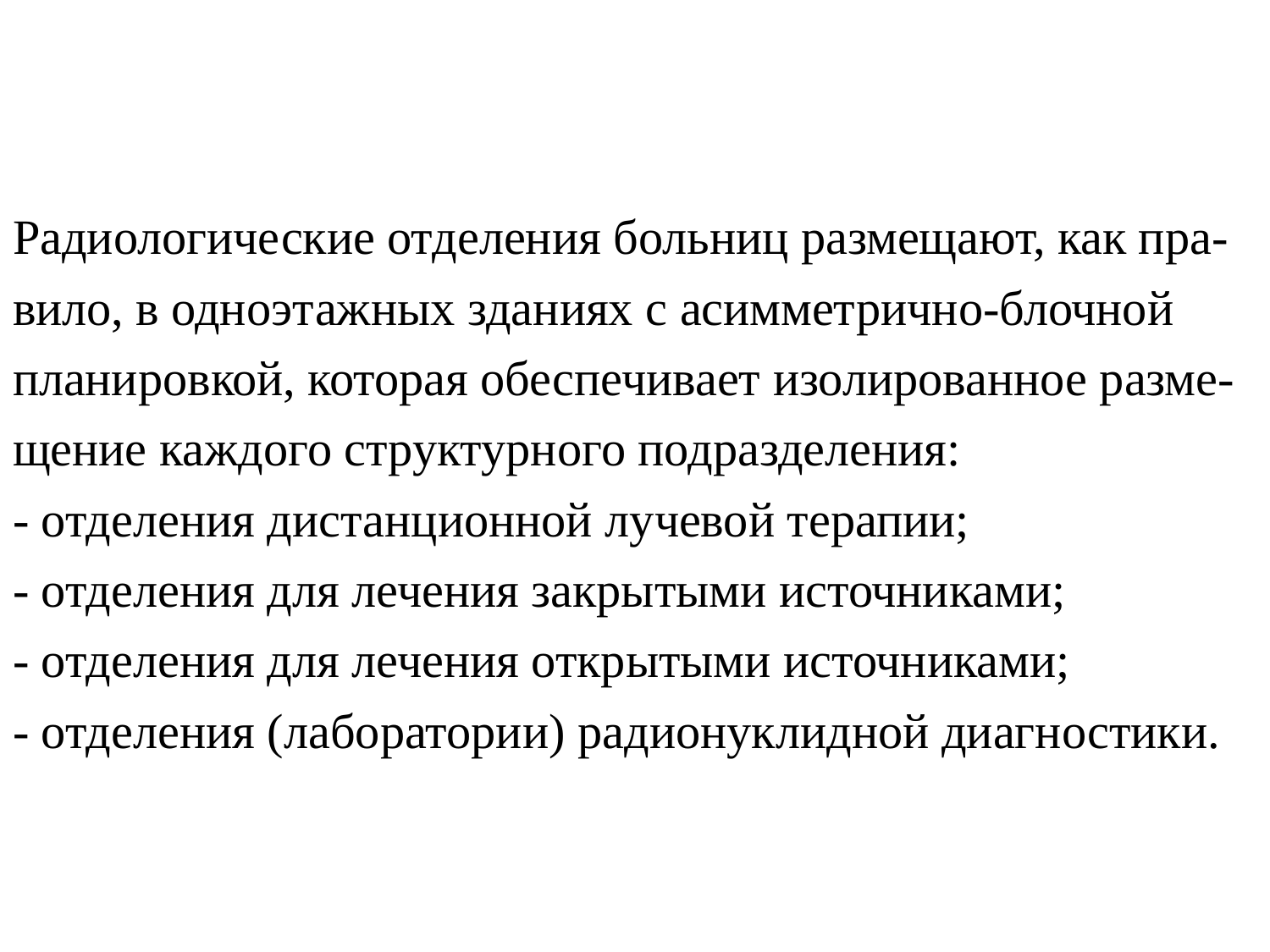

# Радиологические отделения больниц размещают, как пра-вило, в одноэтажных зданиях с асимметрично-блочной планировкой, которая обеспечивает изолированное разме-щение каждого структурного подразделения: - отделения дистанционной лучевой терапии; - отделения для лечения закрытыми источниками; - отделения для лечения открытыми источниками; - отделения (лаборатории) радионуклидной диагностики.